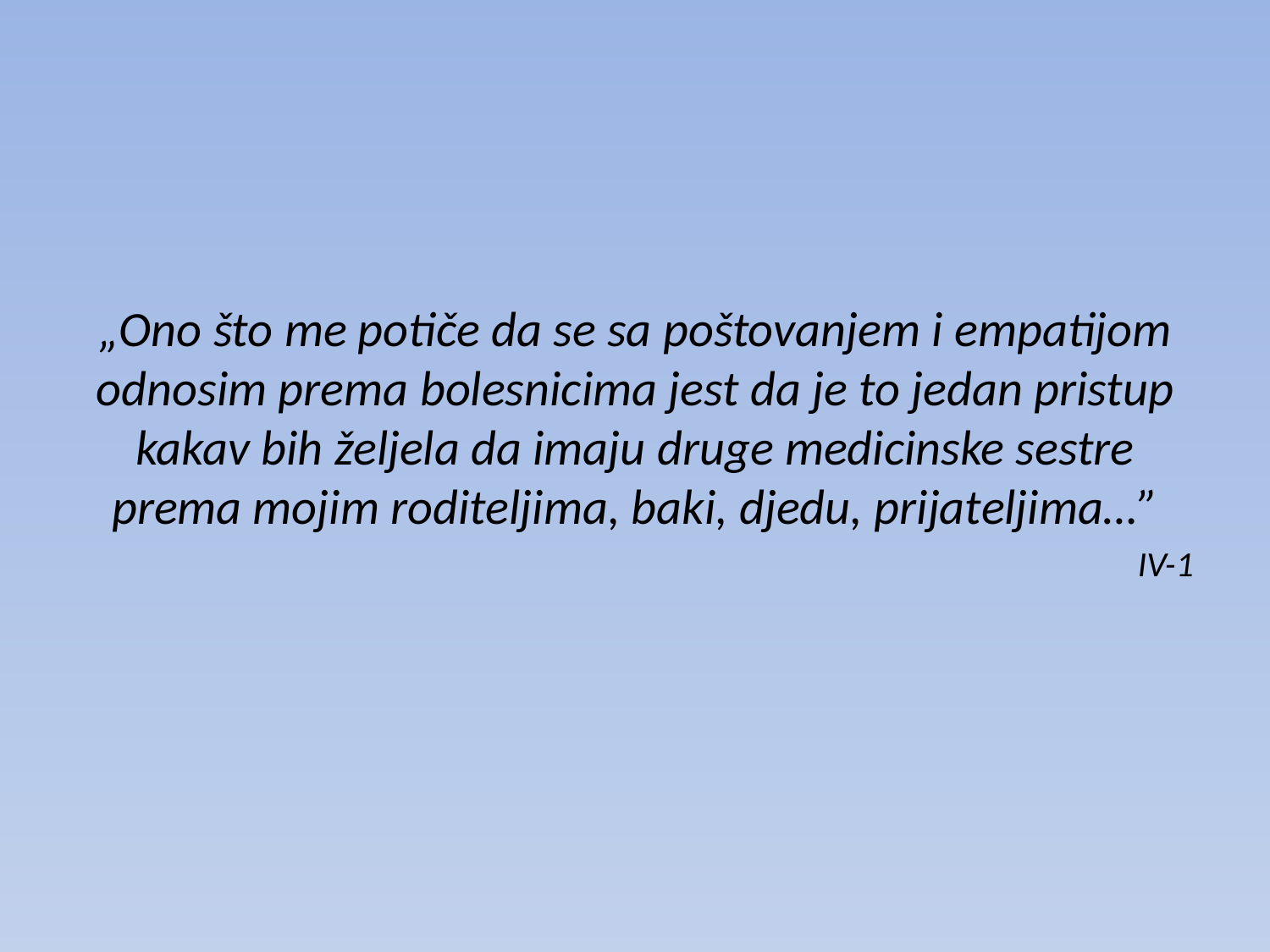

#

„Ono što me potiče da se sa poštovanjem i empatijom odnosim prema bolesnicima jest da je to jedan pristup kakav bih željela da imaju druge medicinske sestre prema mojim roditeljima, baki, djedu, prijateljima…”
IV-1